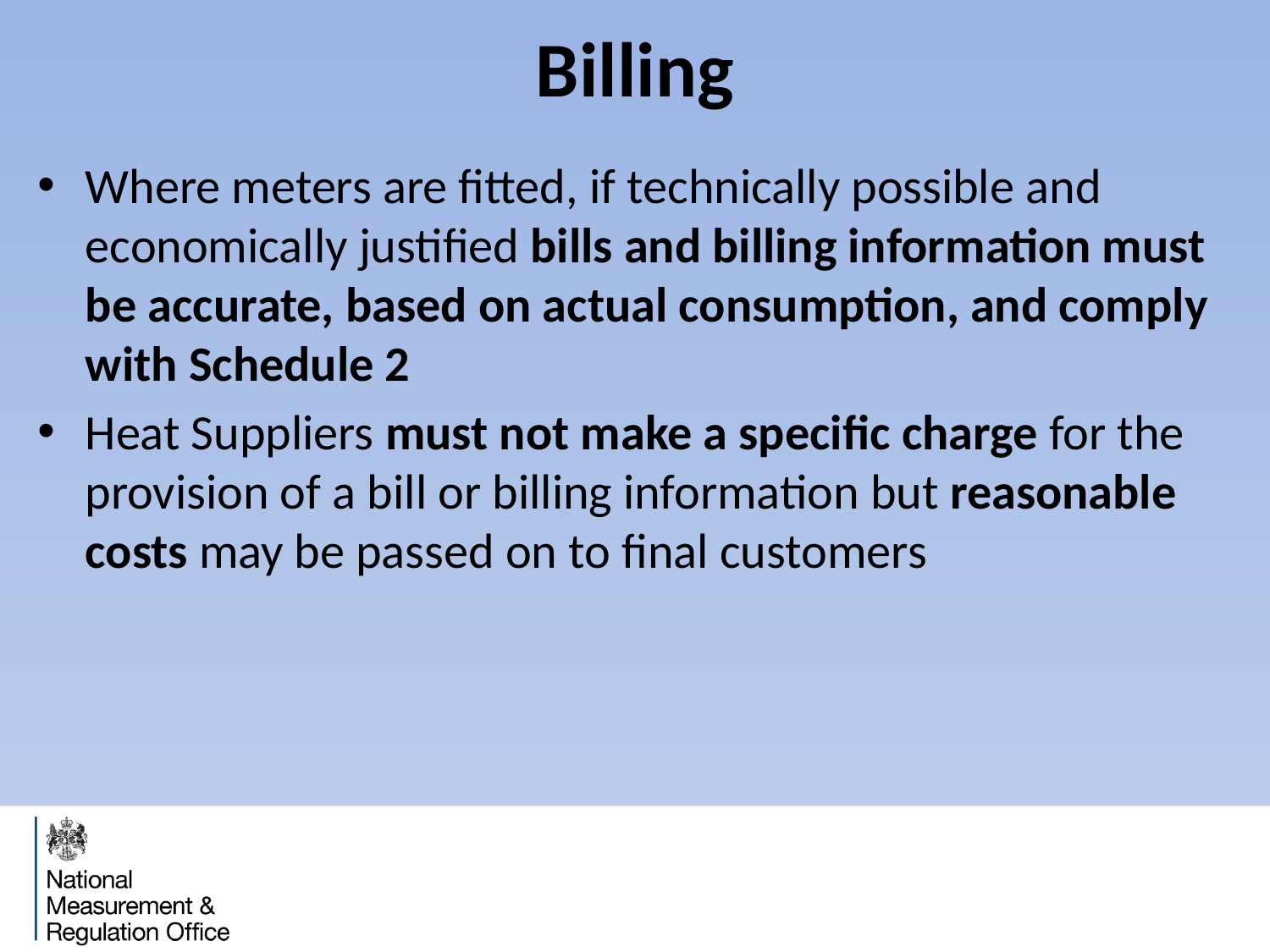

# Billing
Where meters are fitted, if technically possible and economically justified bills and billing information must be accurate, based on actual consumption, and comply with Schedule 2
Heat Suppliers must not make a specific charge for the provision of a bill or billing information but reasonable costs may be passed on to final customers